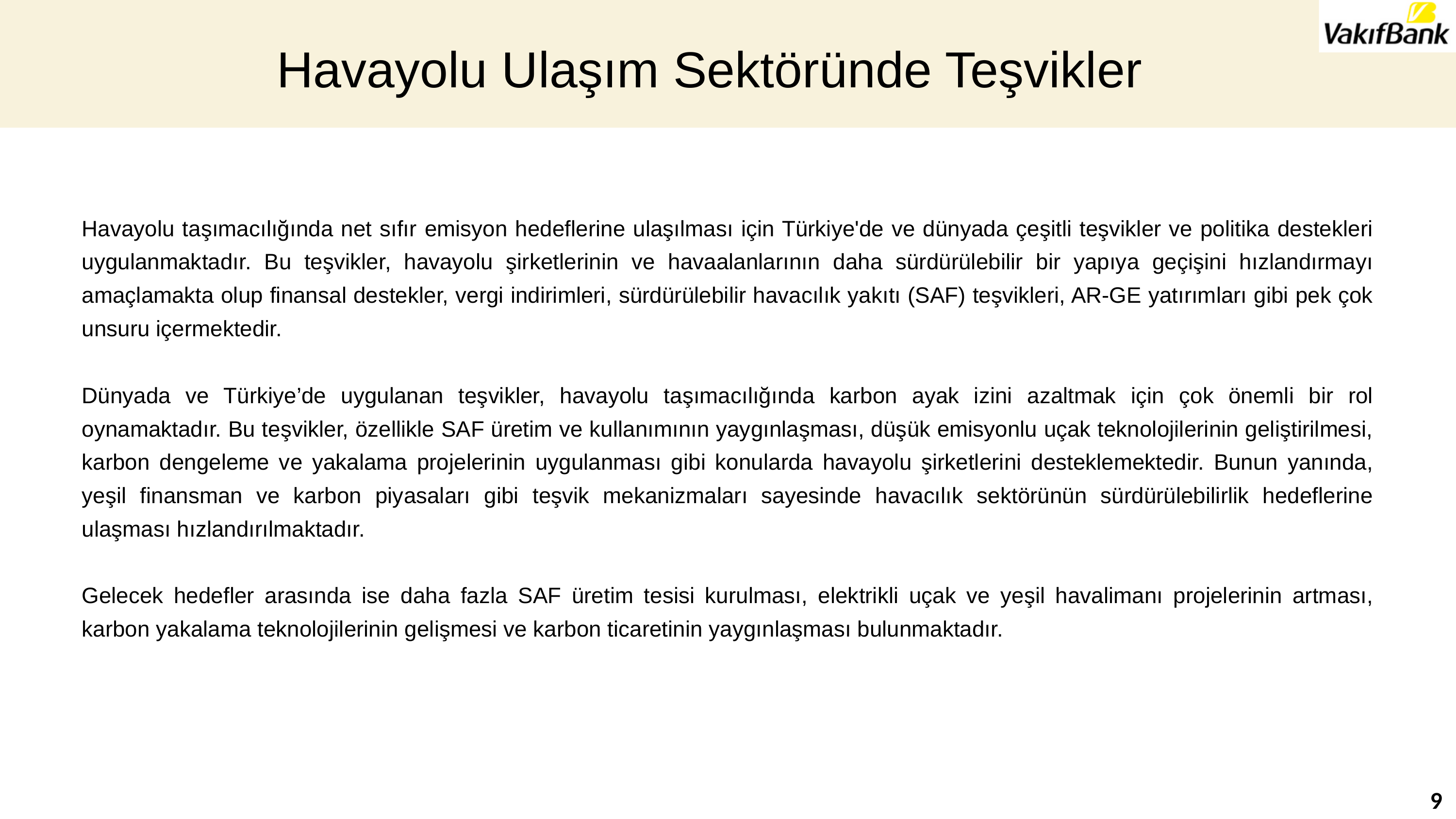

Havayolu Ulaşım Sektöründe Teşvikler
Havayolu taşımacılığında net sıfır emisyon hedeflerine ulaşılması için Türkiye'de ve dünyada çeşitli teşvikler ve politika destekleri uygulanmaktadır. Bu teşvikler, havayolu şirketlerinin ve havaalanlarının daha sürdürülebilir bir yapıya geçişini hızlandırmayı amaçlamakta olup finansal destekler, vergi indirimleri, sürdürülebilir havacılık yakıtı (SAF) teşvikleri, AR-GE yatırımları gibi pek çok unsuru içermektedir.
Dünyada ve Türkiye’de uygulanan teşvikler, havayolu taşımacılığında karbon ayak izini azaltmak için çok önemli bir rol oynamaktadır. Bu teşvikler, özellikle SAF üretim ve kullanımının yaygınlaşması, düşük emisyonlu uçak teknolojilerinin geliştirilmesi, karbon dengeleme ve yakalama projelerinin uygulanması gibi konularda havayolu şirketlerini desteklemektedir. Bunun yanında, yeşil finansman ve karbon piyasaları gibi teşvik mekanizmaları sayesinde havacılık sektörünün sürdürülebilirlik hedeflerine ulaşması hızlandırılmaktadır.

Gelecek hedefler arasında ise daha fazla SAF üretim tesisi kurulması, elektrikli uçak ve yeşil havalimanı projelerinin artması, karbon yakalama teknolojilerinin gelişmesi ve karbon ticaretinin yaygınlaşması bulunmaktadır.

9